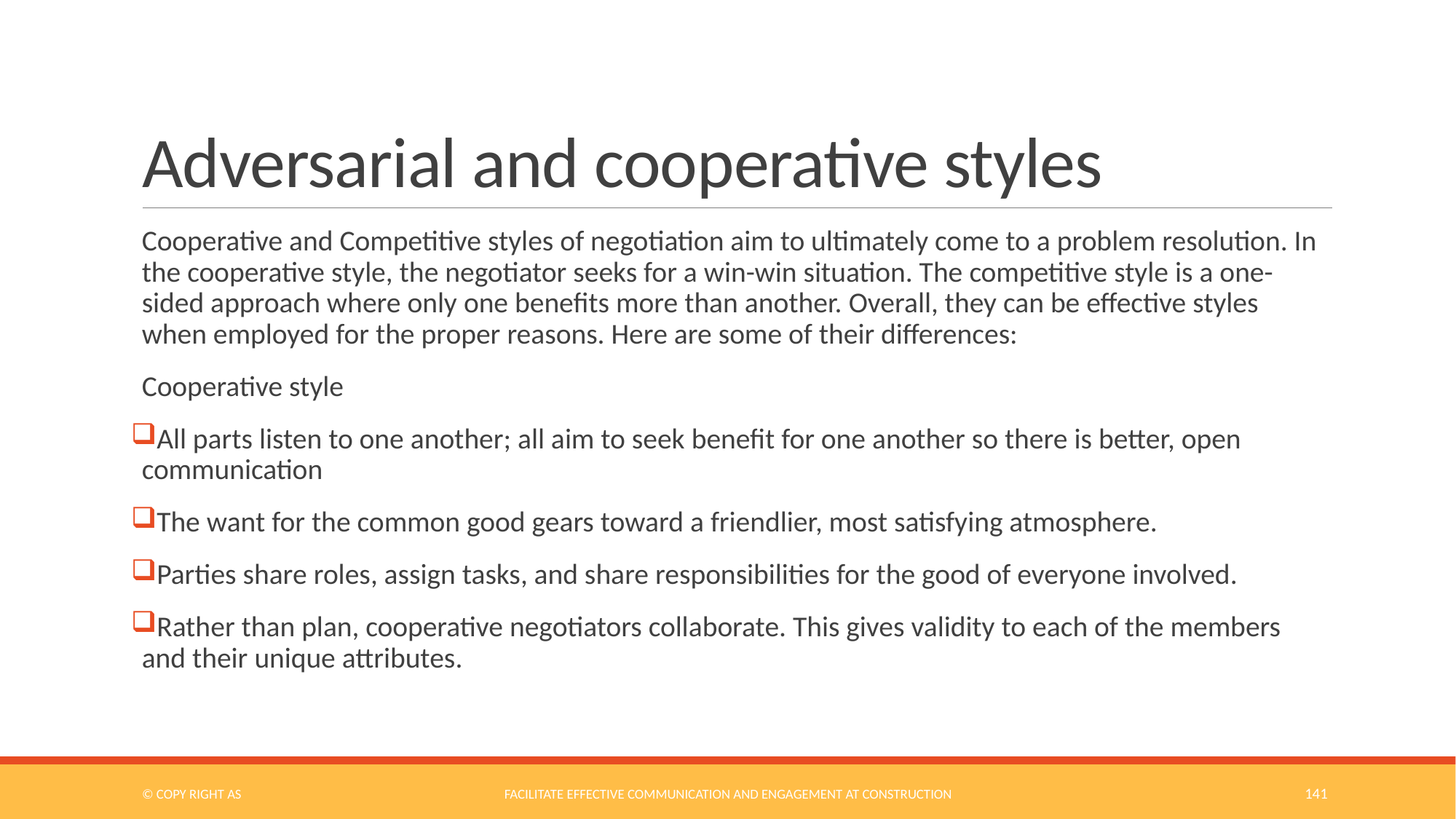

# Adversarial and cooperative styles
Cooperative and Competitive styles of negotiation aim to ultimately come to a problem resolution. In the cooperative style, the negotiator seeks for a win-win situation. The competitive style is a one-sided approach where only one benefits more than another. Overall, they can be effective styles when employed for the proper reasons. Here are some of their differences:
Cooperative style
All parts listen to one another; all aim to seek benefit for one another so there is better, open communication
The want for the common good gears toward a friendlier, most satisfying atmosphere.
Parties share roles, assign tasks, and share responsibilities for the good of everyone involved.
Rather than plan, cooperative negotiators collaborate. This gives validity to each of the members and their unique attributes.
© COPY RIGHT AS
Facilitate Effective Communication and Engagement at Construction
141